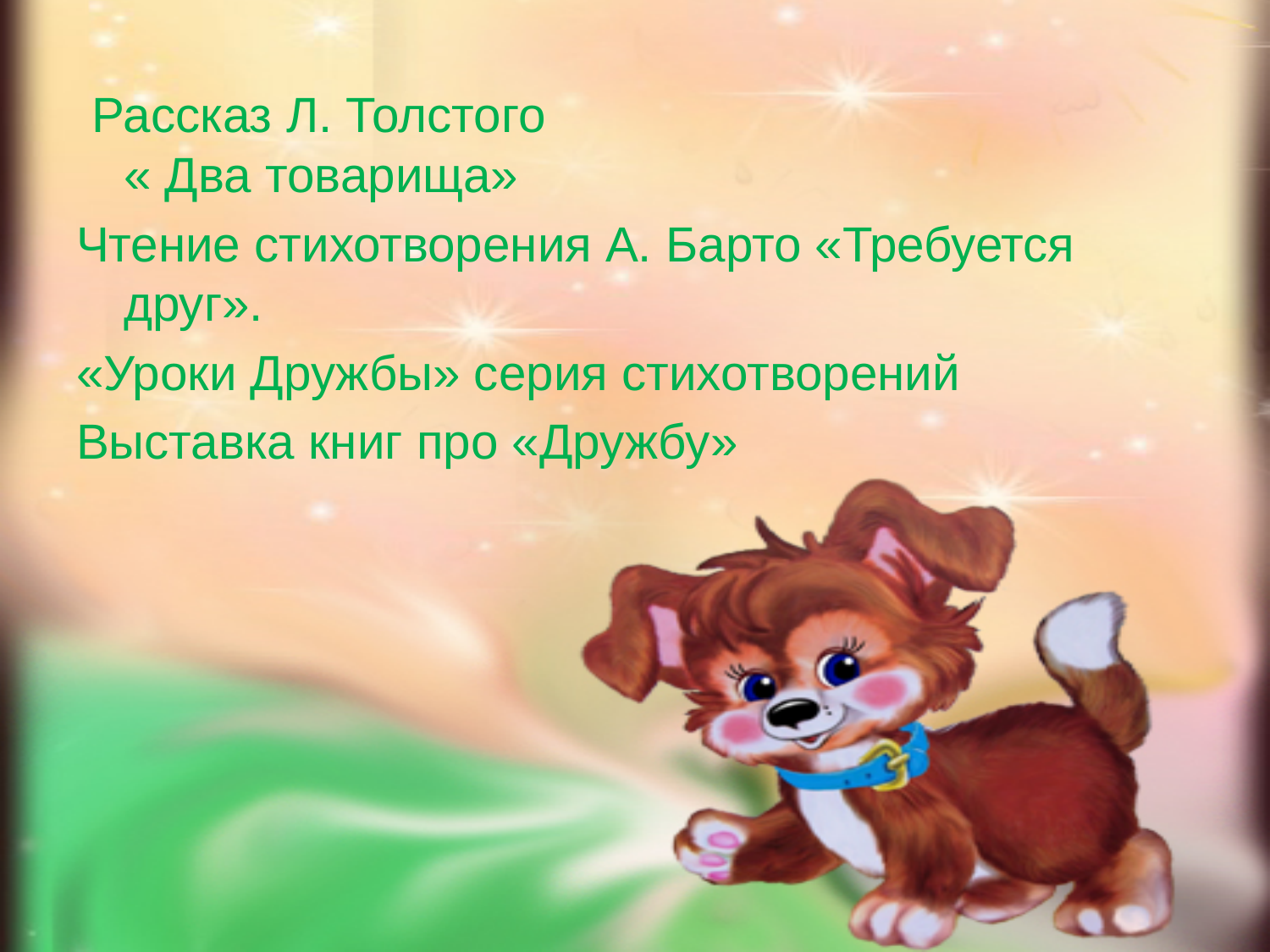

Рассказ Л. Толстого
« Два товарища»
Чтение стихотворения А. Барто «Требуется друг».
«Уроки Дружбы» серия стихотворений
Выставка книг про «Дружбу»